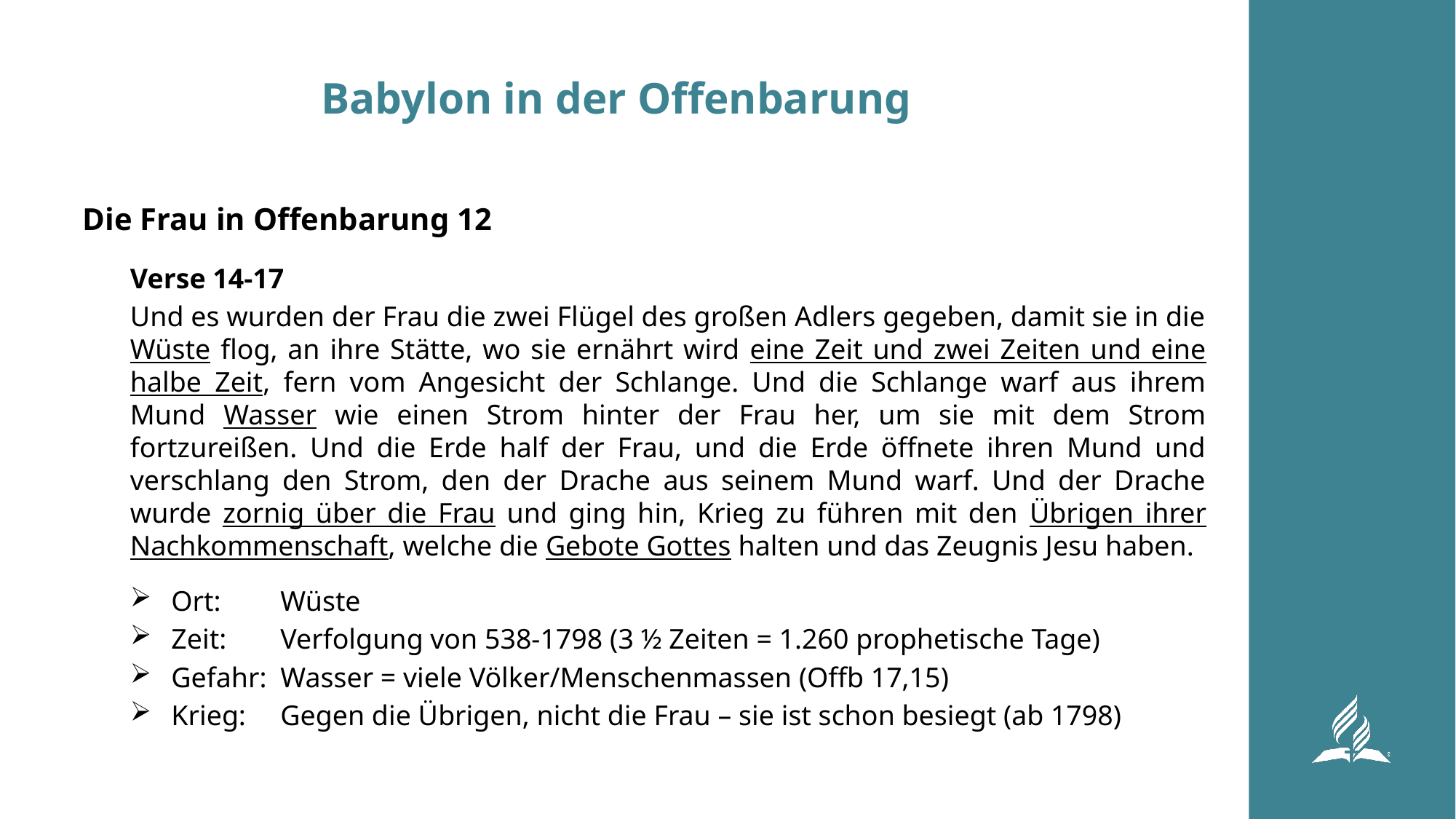

# Babylon in der Offenbarung
Die Frau in Offenbarung 12

Verse 14-17
Und es wurden der Frau die zwei Flügel des großen Adlers gegeben, damit sie in die Wüste flog, an ihre Stätte, wo sie ernährt wird eine Zeit und zwei Zeiten und eine halbe Zeit, fern vom Angesicht der Schlange. Und die Schlange warf aus ihrem Mund Wasser wie einen Strom hinter der Frau her, um sie mit dem Strom fortzureißen. Und die Erde half der Frau, und die Erde öffnete ihren Mund und verschlang den Strom, den der Drache aus seinem Mund warf. Und der Drache wurde zornig über die Frau und ging hin, Krieg zu führen mit den Übrigen ihrer Nachkommenschaft, welche die Gebote Gottes halten und das Zeugnis Jesu haben.

Ort:	Wüste
Zeit:	Verfolgung von 538-1798 (3 ½ Zeiten = 1.260 prophetische Tage)
Gefahr:	Wasser = viele Völker/Menschenmassen (Offb 17,15)
Krieg:	Gegen die Übrigen, nicht die Frau – sie ist schon besiegt (ab 1798)